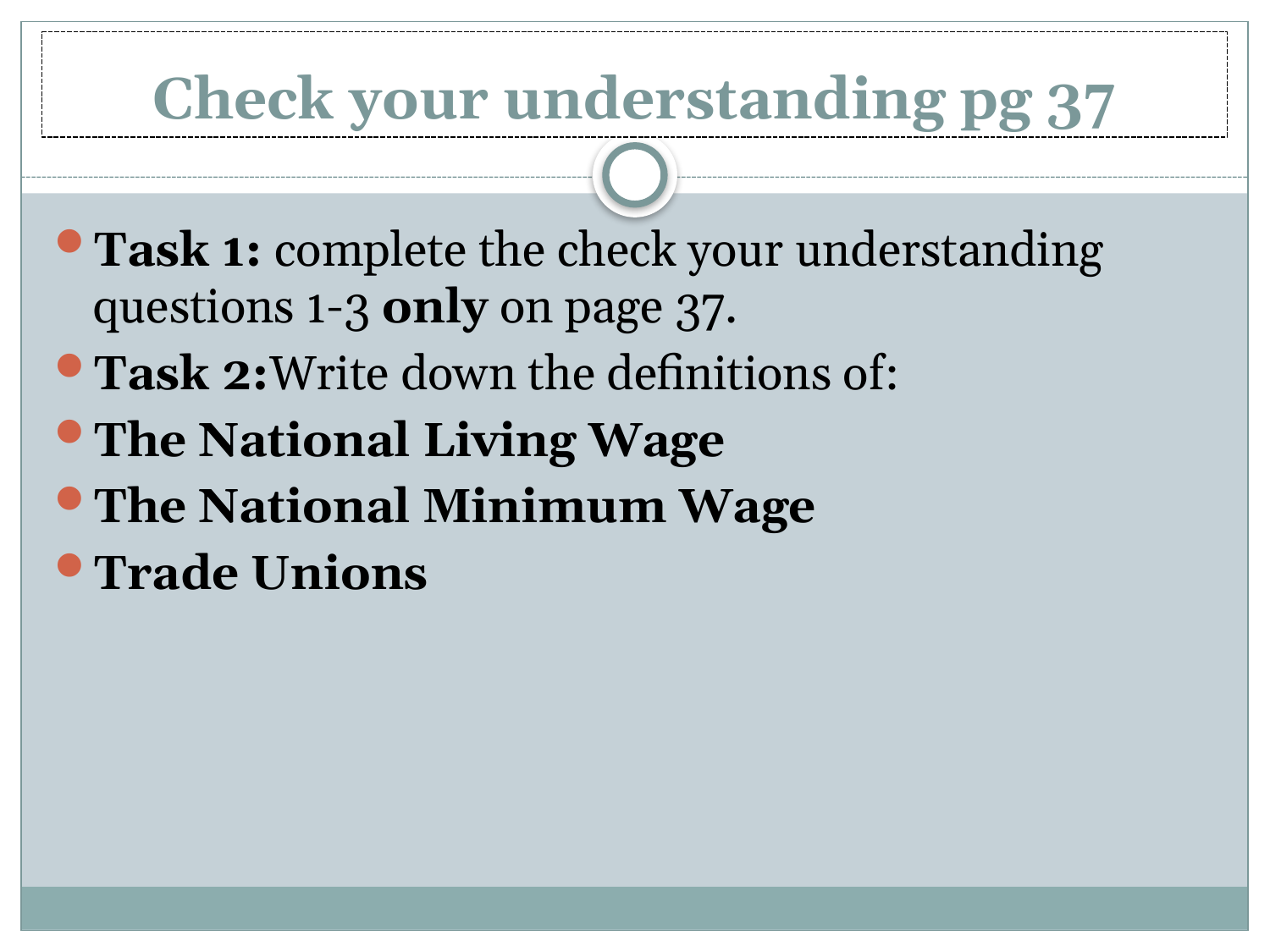

# Check your understanding pg 37
Task 1: complete the check your understanding questions 1-3 only on page 37.
Task 2:Write down the definitions of:
The National Living Wage
The National Minimum Wage
Trade Unions